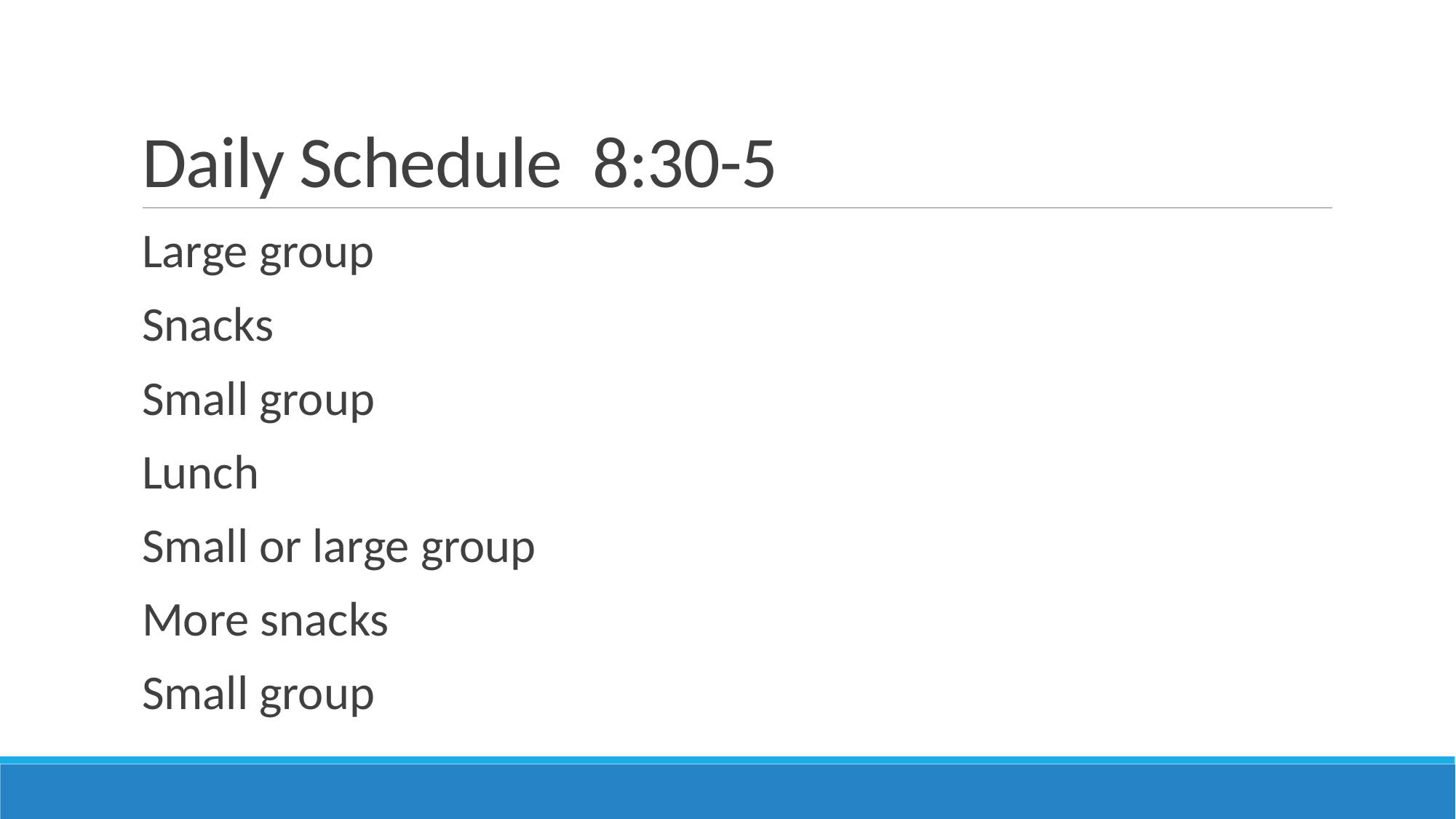

# Daily Schedule  8:30-5
Large group
Snacks
Small group
Lunch
Small or large group
More snacks
Small group